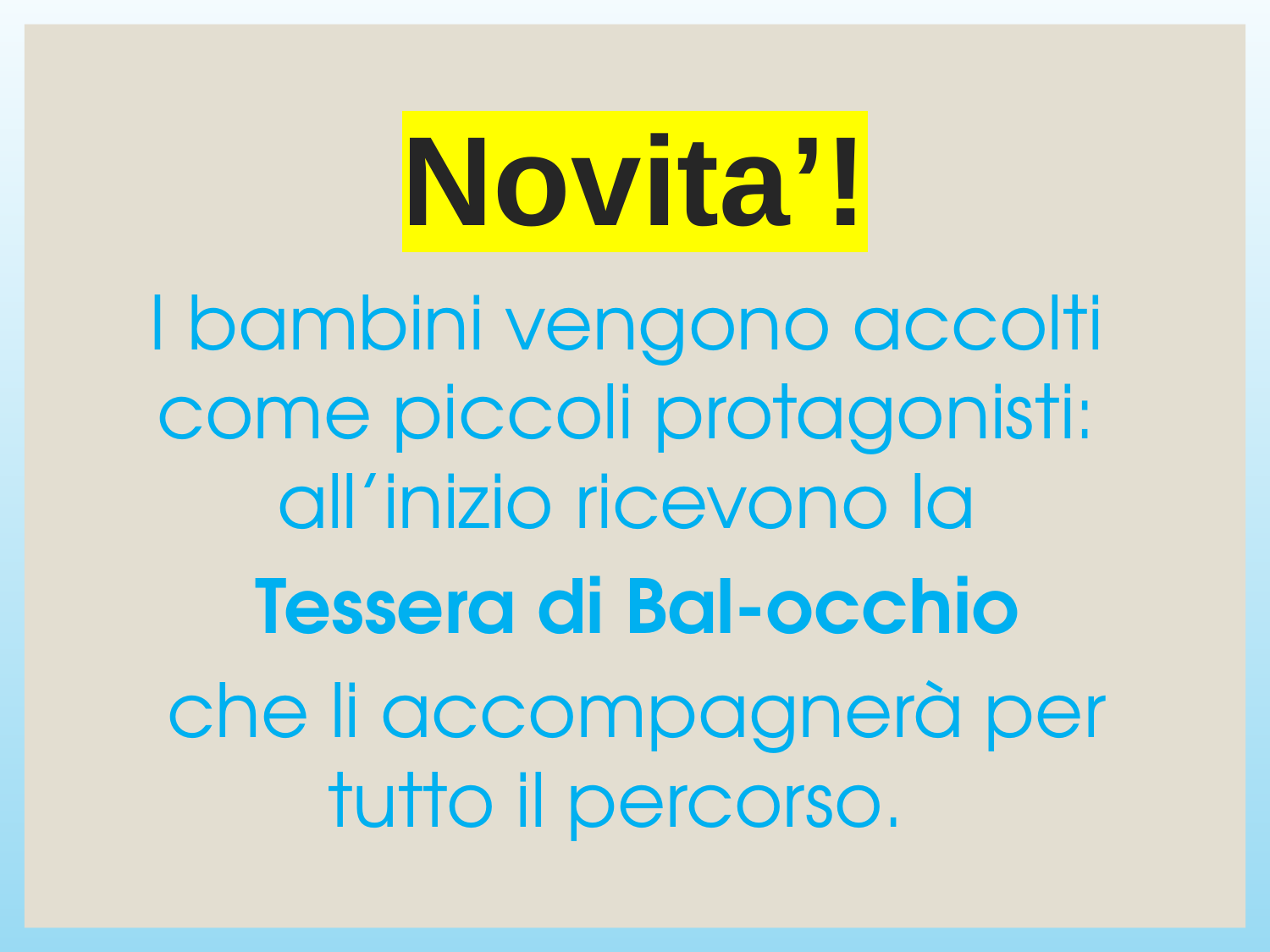

# Novita’!

I bambini vengono accolti come piccoli protagonisti: all’inizio ricevono la
 Tessera di Bal-occhio
 che li accompagnerà per tutto il percorso.